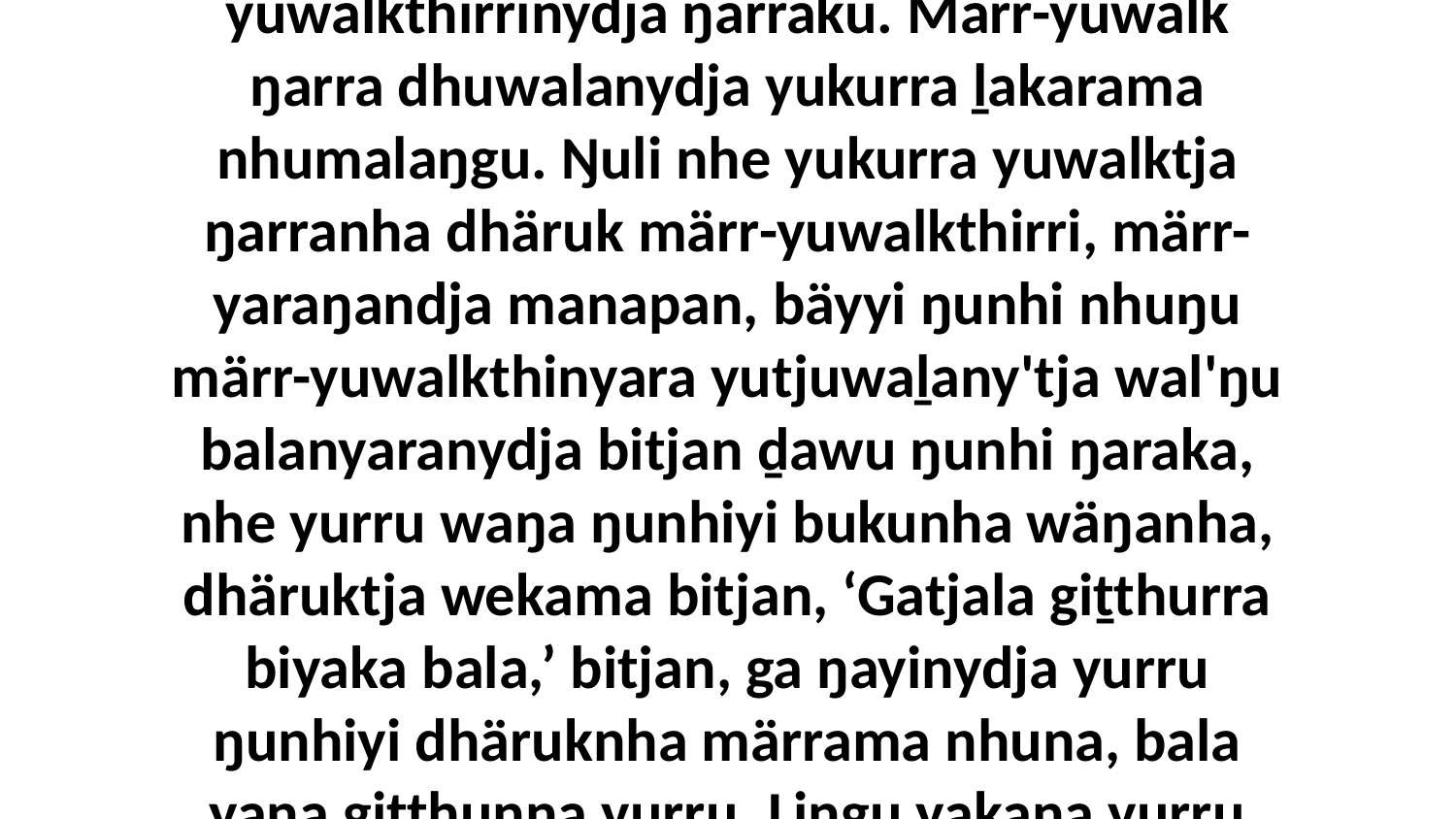

20 Ga ŋayi Djesunydja buku-wakmaraŋala waŋana bitjarra, “Liŋgu märr-gaŋga yana wal'ŋu nhuma yukurra dhuwala märr-yuwalkthirrinydja ŋarraku. Märr-yuwalk ŋarra dhuwalanydja yukurra ḻakarama nhumalaŋgu. Ŋuli nhe yukurra yuwalktja ŋarranha dhäruk märr-yuwalkthirri, märr-yaraŋandja manapan, bäyyi ŋunhi nhuŋu märr-yuwalkthinyara yutjuwaḻany'tja wal'ŋu balanyaranydja bitjan ḏawu ŋunhi ŋaraka, nhe yurru waŋa ŋunhiyi bukunha wäŋanha, dhäruktja wekama bitjan, ‘Gatjala giṯthurra biyaka bala,’ bitjan, ga ŋayinydja yurru ŋunhiyi dhäruknha märrama nhuna, bala yana giṯthunna yurru. Liŋgu yakana yurru nhuŋu ŋula ḏäl djämawunydja, ŋunhi nhe yurru yuwalkkumanydja wal'ŋu ŋarranha märr-yuwalkthirri yukurra.